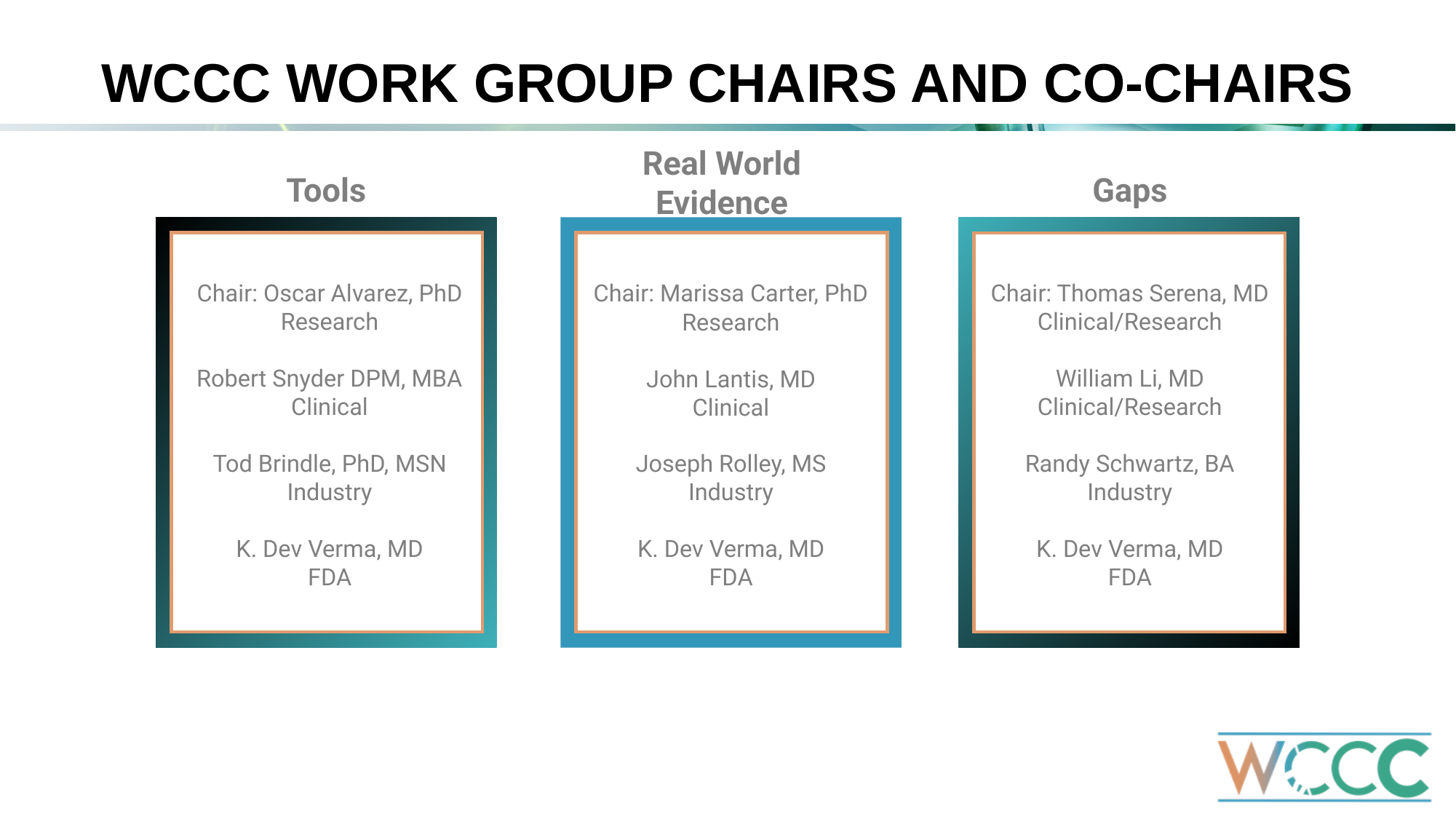

# WCCC WORK GROUP CHAIRS AND CO-CHAIRS

Real World Evidence
Tools
Gaps

Chair: Oscar Alvarez, PhD
Research

Robert Snyder DPM, MBA
Clinical

Tod Brindle, PhD, MSN
Industry

K. Dev Verma, MD
FDA

Chair: Thomas Serena, MD
Clinical/Research

William Li, MD
Clinical/Research

Randy Schwartz, BA
Industry

K. Dev Verma, MD
FDA

Chair: Marissa Carter, PhD
Research

John Lantis, MD
Clinical

Joseph Rolley, MS
Industry

K. Dev Verma, MD
FDA